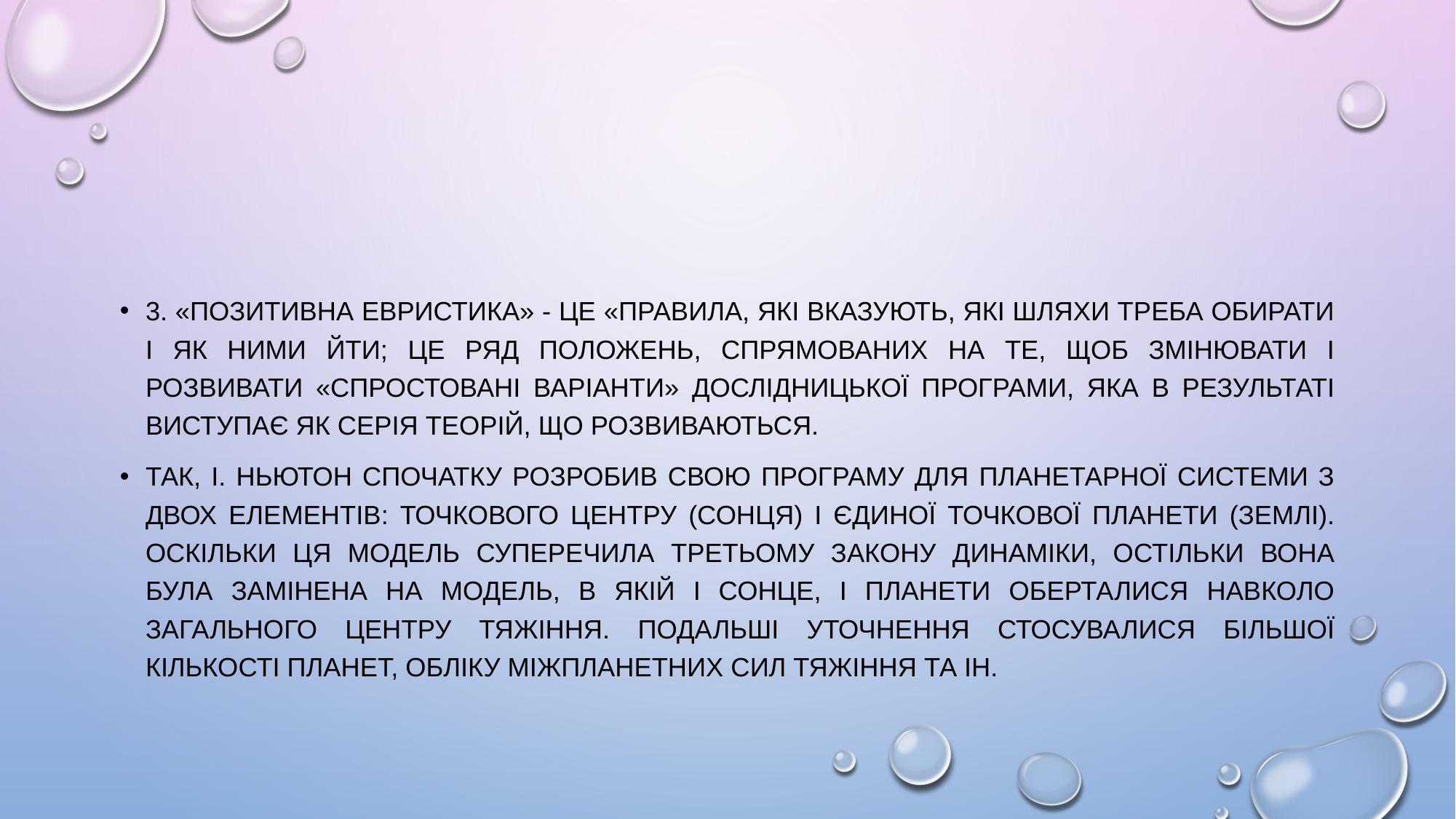

#
3. «Позитивна евристика» - це «правила, які вказують, які шляхи треба обирати і як ними йти; це ряд положень, спрямованих на те, щоб змінювати і розвивати «спростовані варіанти» дослідницької програми, яка в результаті виступає як серія теорій, що розвиваються.
Так, І. Ньютон спочатку розробив свою програму для планетарної системи з двох елементів: точкового центру (Сонця) і єдиної точкової планети (Землі). Оскільки ця модель суперечила третьому закону динаміки, остільки вона була замінена на модель, в якій і Сонце, і планети оберталися навколо загального центру тяжіння. Подальші уточнення стосувалися більшої кількості планет, обліку міжпланетних сил тяжіння та ін.